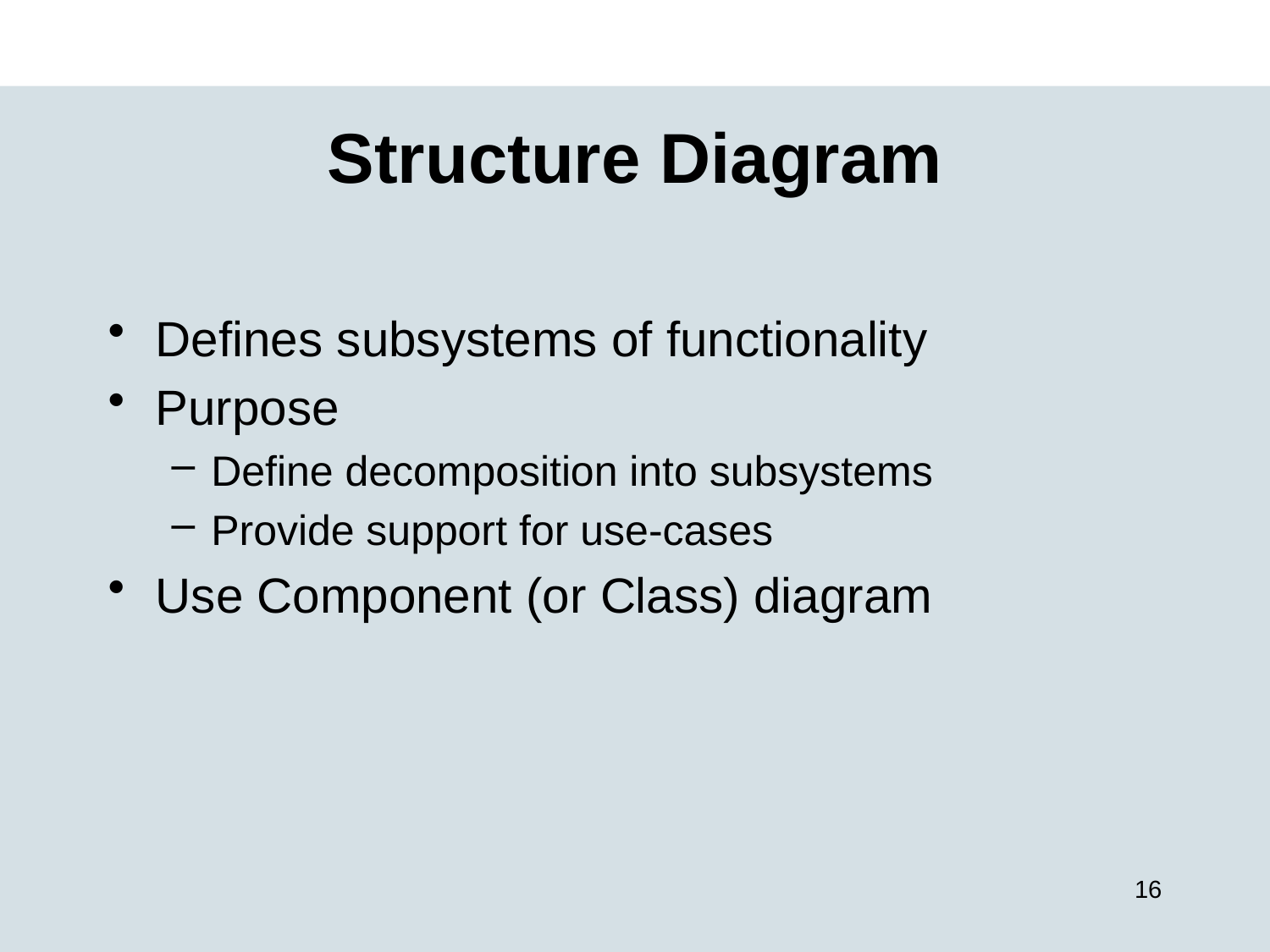

# Structure Diagram
Defines subsystems of functionality
Purpose
Define decomposition into subsystems
Provide support for use-cases
Use Component (or Class) diagram
16